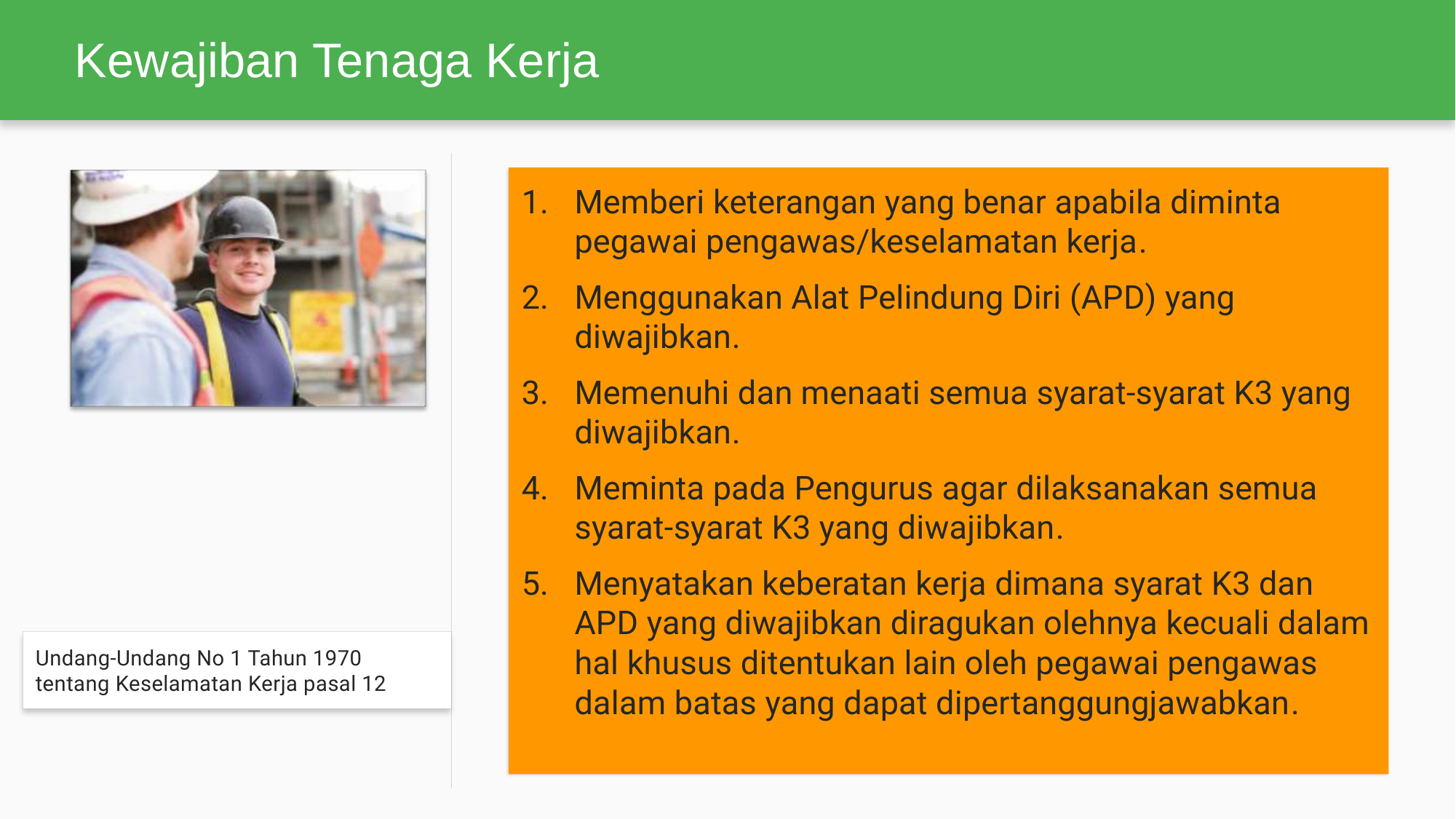

# Kewajiban Tenaga Kerja

Memberi keterangan yang benar apabila diminta pegawai pengawas/keselamatan kerja.
Menggunakan Alat Pelindung Diri (APD) yang diwajibkan.
Memenuhi dan menaati semua syarat-syarat K3 yang diwajibkan.
Meminta pada Pengurus agar dilaksanakan semua syarat-syarat K3 yang diwajibkan.
Menyatakan keberatan kerja dimana syarat K3 dan APD yang diwajibkan diragukan olehnya kecuali dalam hal khusus ditentukan lain oleh pegawai pengawas dalam batas yang dapat dipertanggungjawabkan.
Undang-Undang No 1 Tahun 1970 tentang Keselamatan Kerja pasal 12